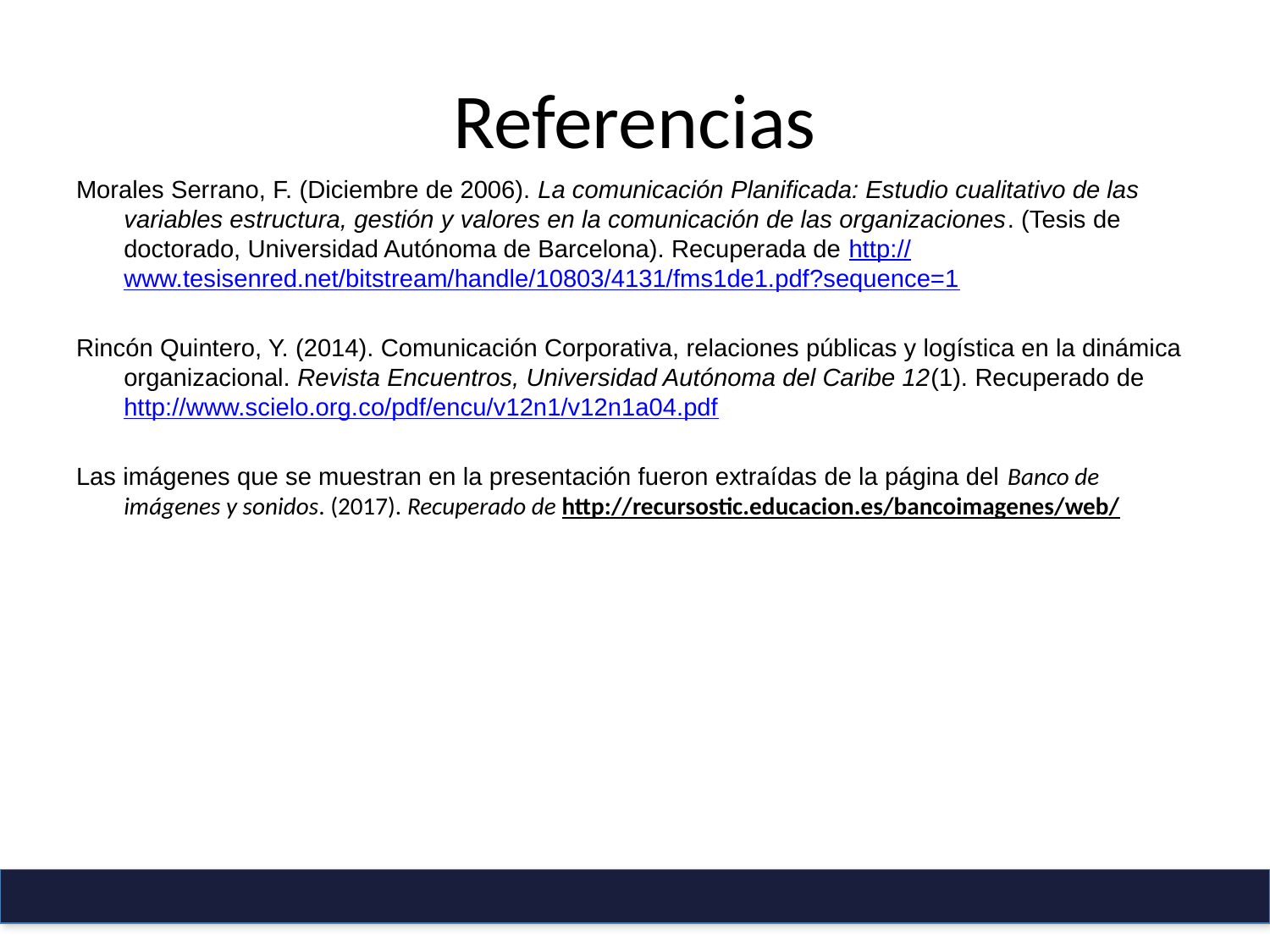

# Referencias
Morales Serrano, F. (Diciembre de 2006). La comunicación Planificada: Estudio cualitativo de las variables estructura, gestión y valores en la comunicación de las organizaciones. (Tesis de doctorado, Universidad Autónoma de Barcelona). Recuperada de http://www.tesisenred.net/bitstream/handle/10803/4131/fms1de1.pdf?sequence=1

Rincón Quintero, Y. (2014). Comunicación Corporativa, relaciones públicas y logística en la dinámica organizacional. Revista Encuentros, Universidad Autónoma del Caribe 12(1). Recuperado de http://www.scielo.org.co/pdf/encu/v12n1/v12n1a04.pdf

Las imágenes que se muestran en la presentación fueron extraídas de la página del Banco de imágenes y sonidos. (2017). Recuperado de http://recursostic.educacion.es/bancoimagenes/web/